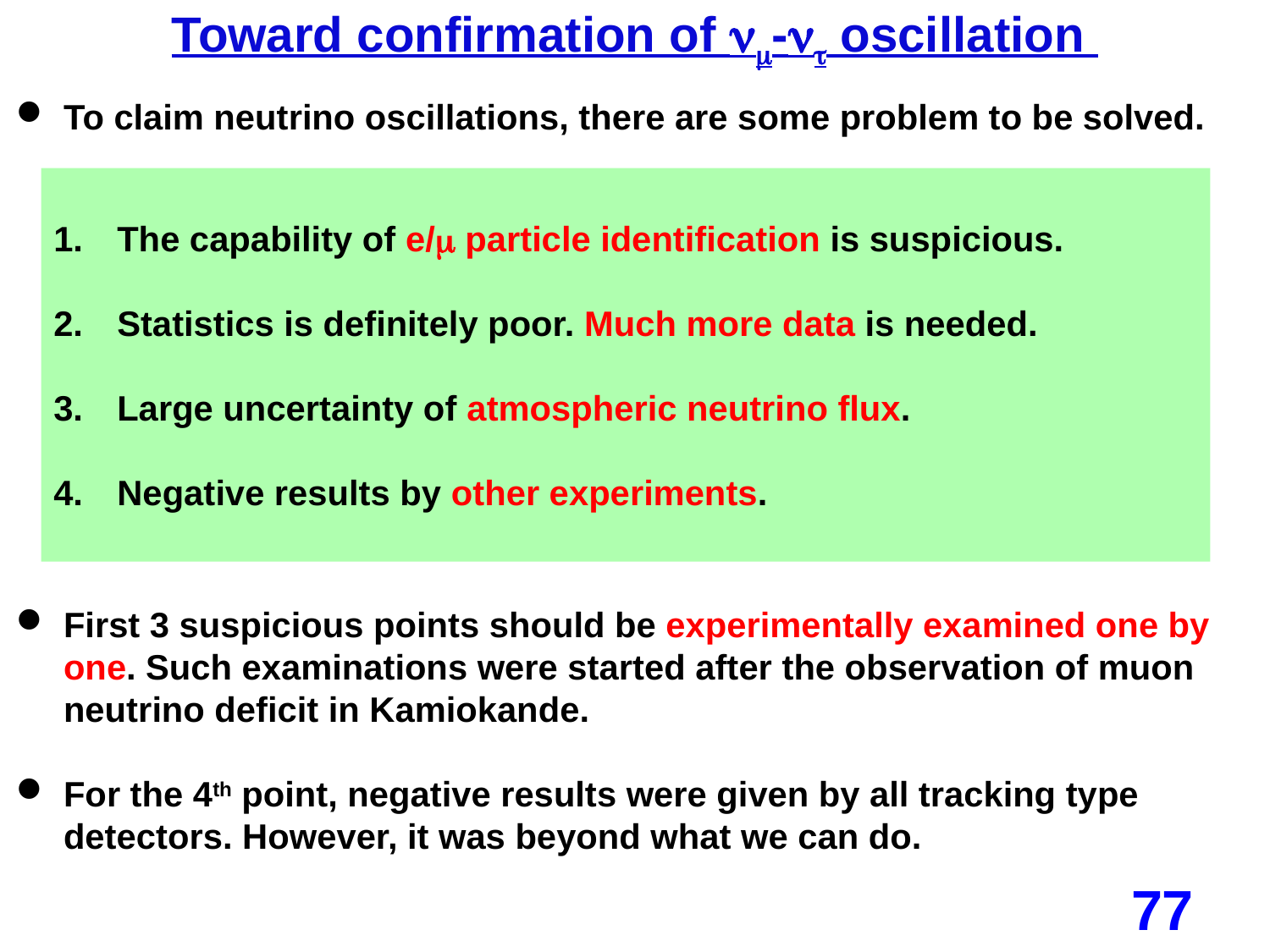

Toward confirmation of νμ-ντ oscillation
To claim neutrino oscillations, there are some problem to be solved.

First 3 suspicious points should be experimentally examined one by one. Such examinations were started after the observation of muon neutrino deficit in Kamiokande.

For the 4th point, negative results were given by all tracking type detectors. However, it was beyond what we can do.

The capability of e/μ particle identification is suspicious.

Statistics is definitely poor. Much more data is needed.

Large uncertainty of atmospheric neutrino flux.

Negative results by other experiments.

77